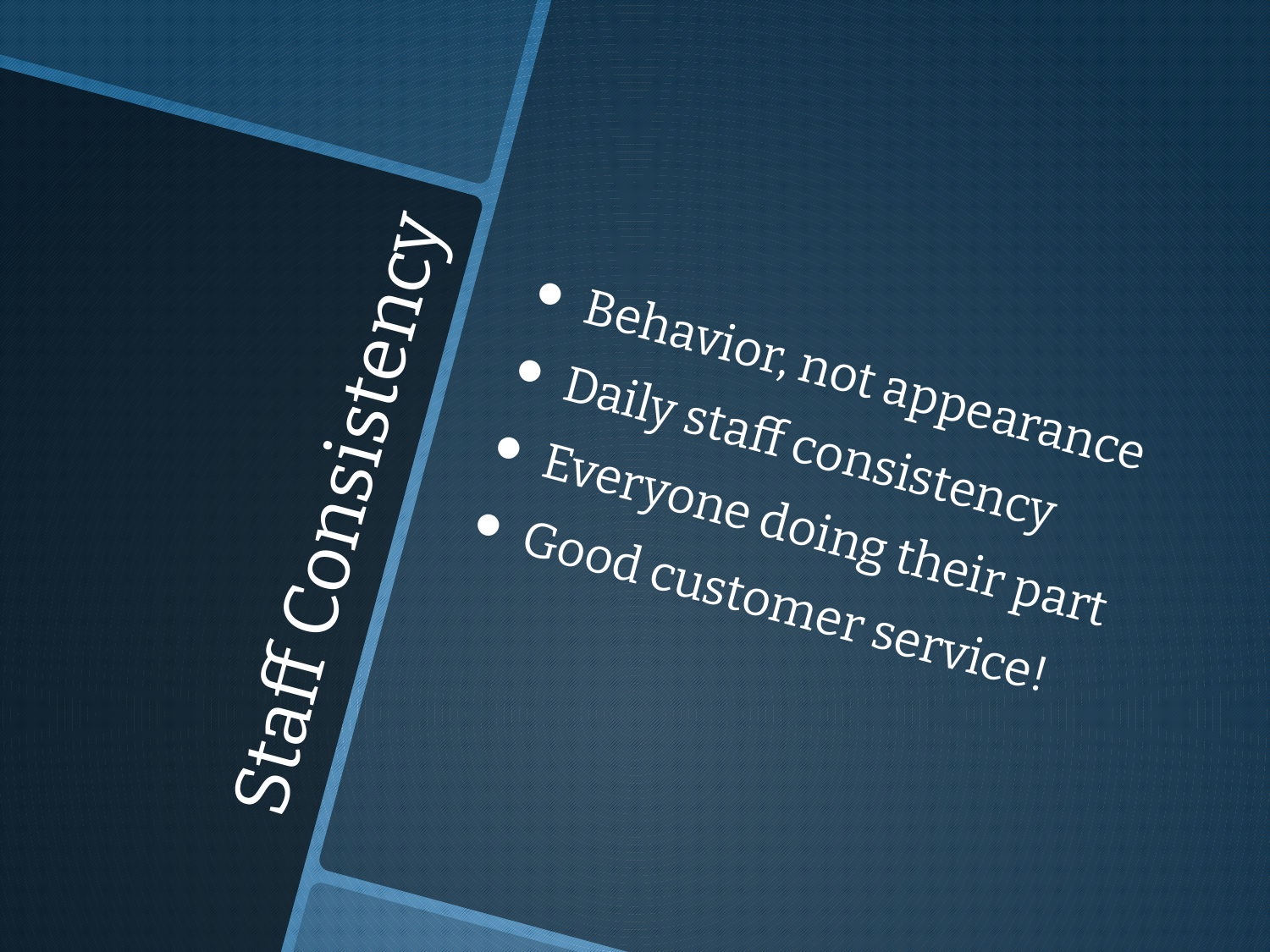

Behavior, not appearance
Daily staff consistency
Everyone doing their part
Good customer service!
# Staff Consistency